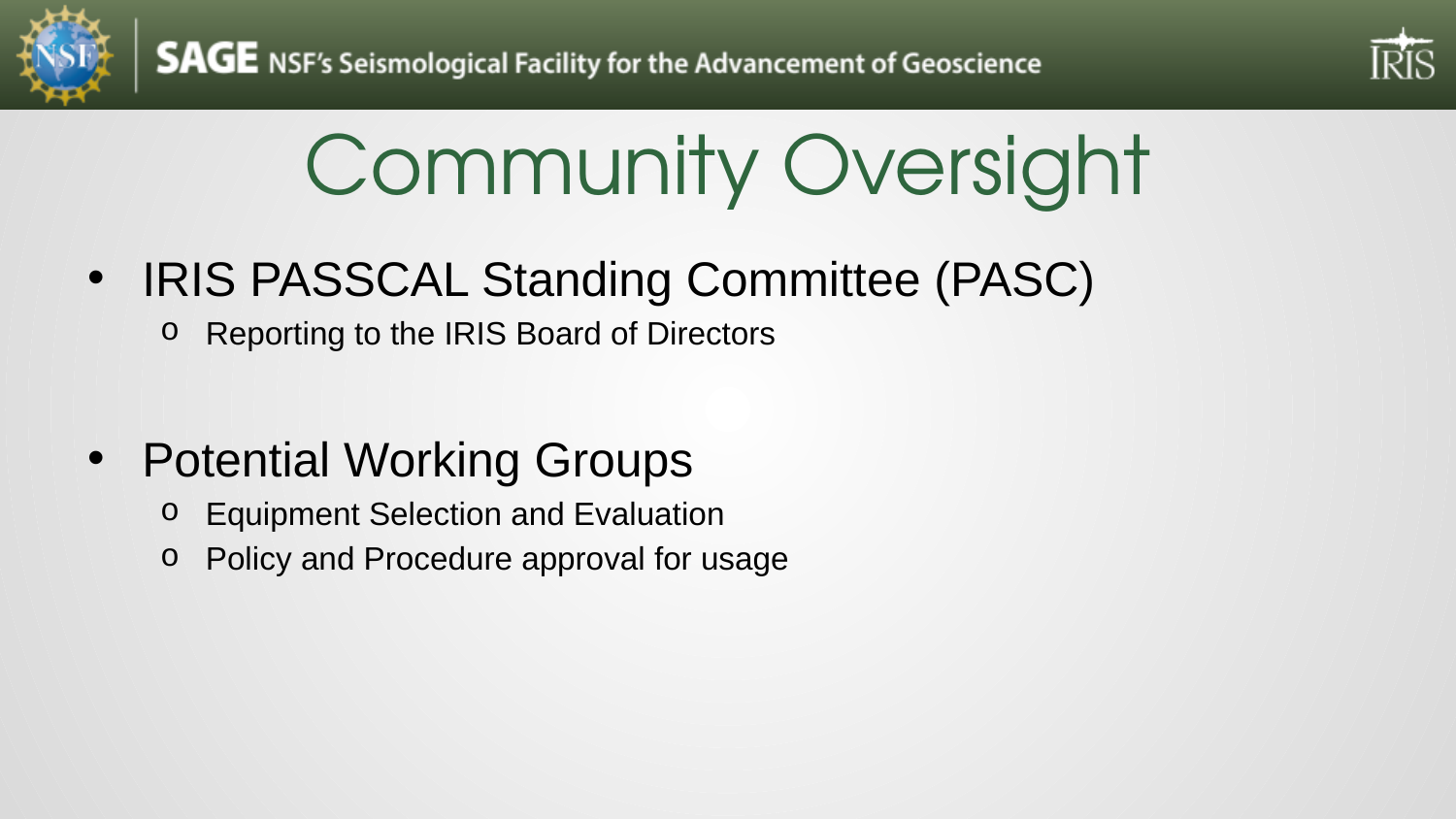

# Community Oversight
IRIS PASSCAL Standing Committee (PASC)
Reporting to the IRIS Board of Directors

Potential Working Groups
Equipment Selection and Evaluation
Policy and Procedure approval for usage